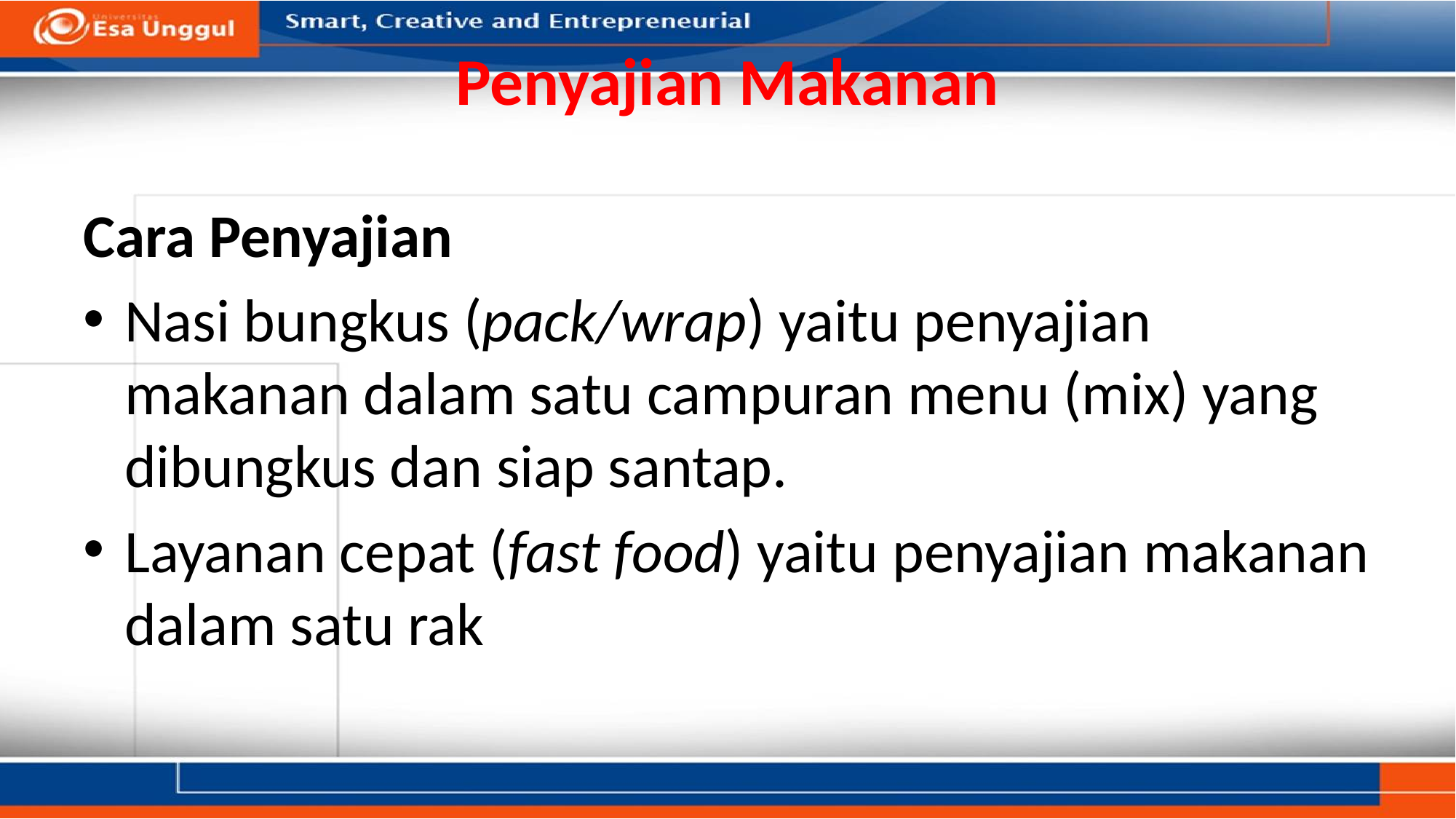

# Penyajian Makanan
Cara Penyajian
Nasi bungkus (pack/wrap) yaitu penyajian makanan dalam satu campuran menu (mix) yang dibungkus dan siap santap.
Layanan cepat (fast food) yaitu penyajian makanan dalam satu rak